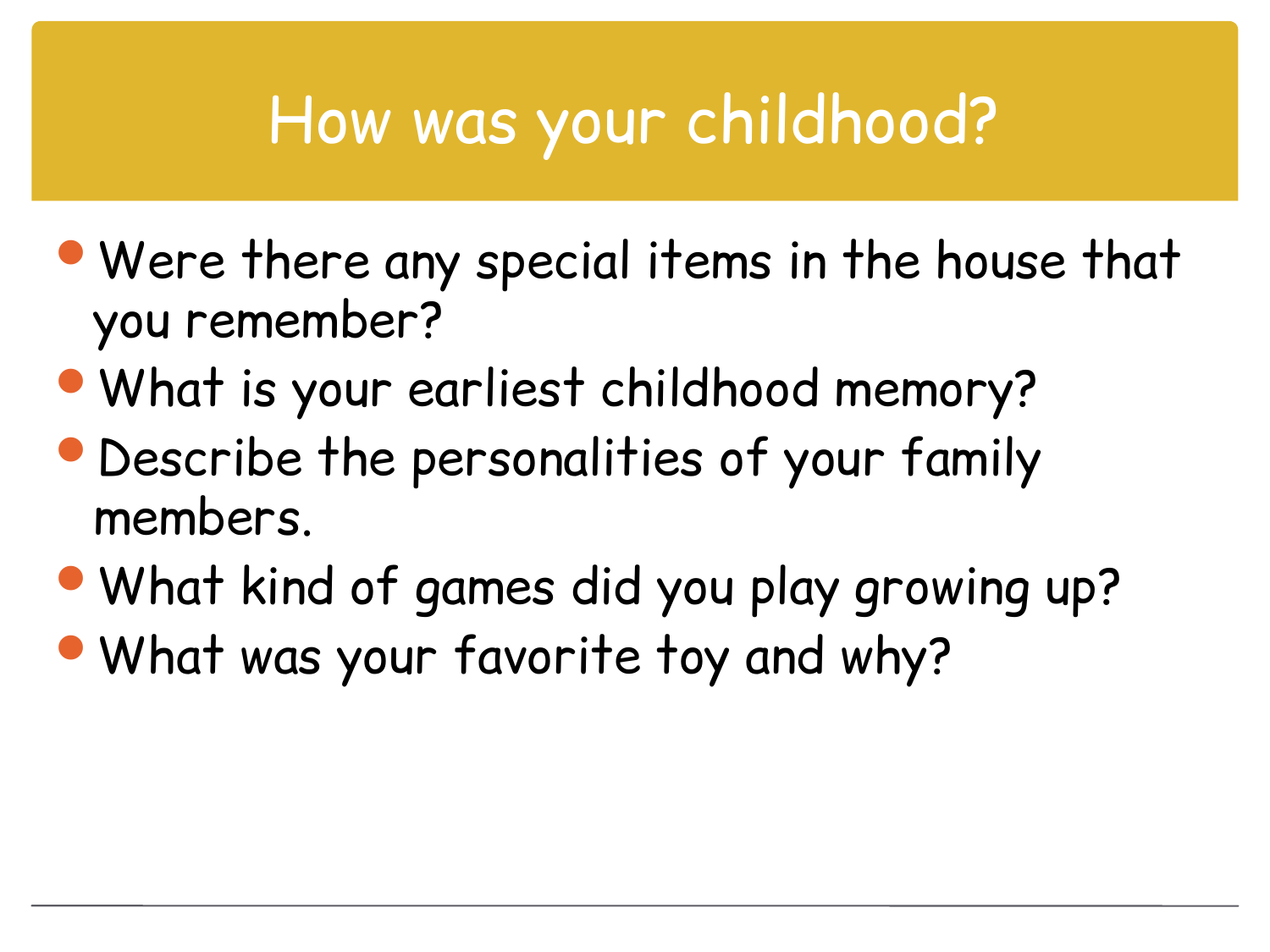

# How was your childhood?
Were there any special items in the house that you remember?
What is your earliest childhood memory?
Describe the personalities of your family members.
What kind of games did you play growing up?
What was your favorite toy and why?